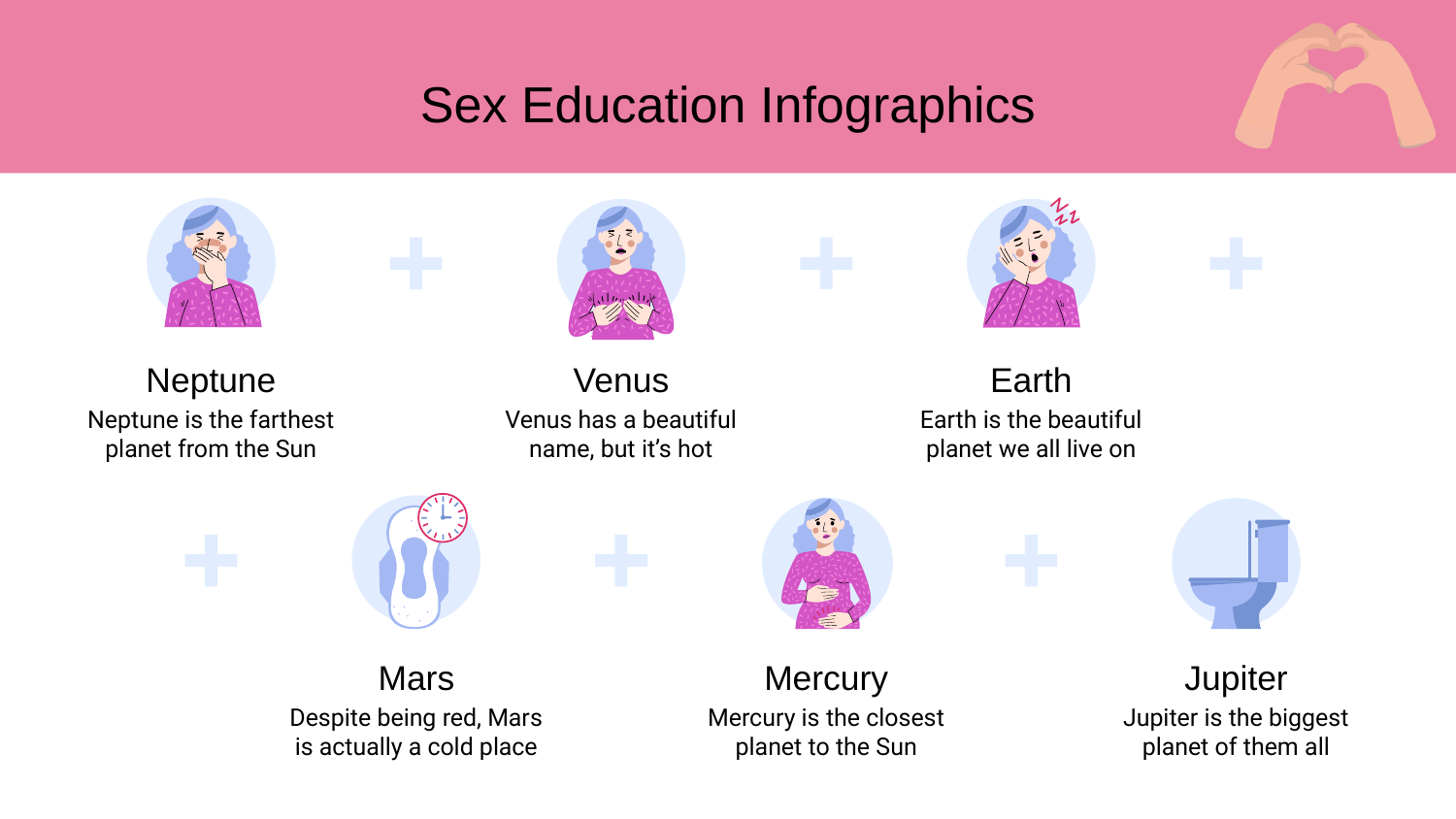

# Sex Education Infographics

Neptune
Neptune is the farthest planet from the Sun
Venus
Venus has a beautiful name, but it’s hot
Earth
Earth is the beautiful planet we all live on

Mars
Despite being red, Mars is actually a cold place
Mercury
Mercury is the closest planet to the Sun
Jupiter
Jupiter is the biggest planet of them all